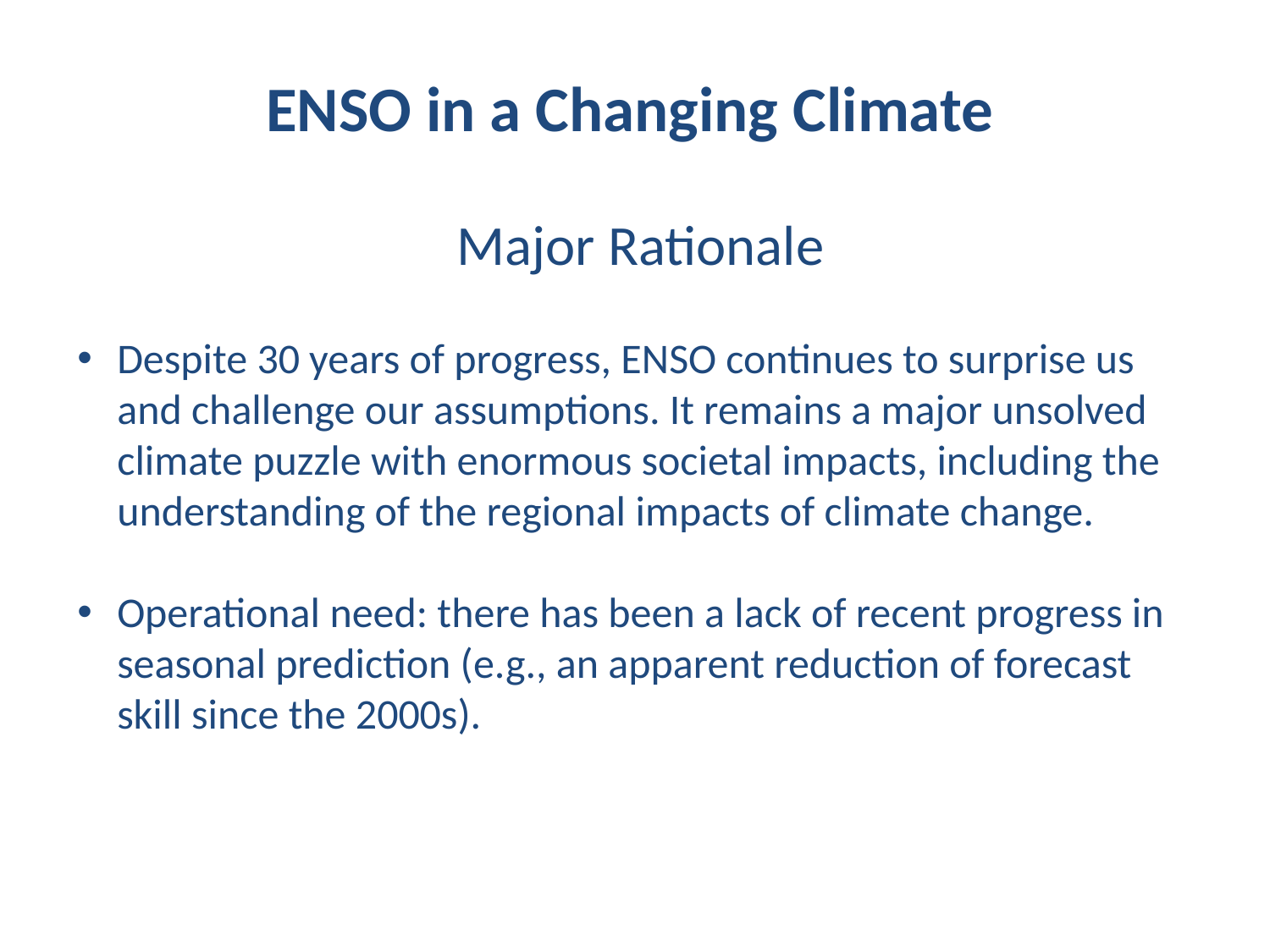

ENSO in a Changing Climate
Major Rationale
Despite 30 years of progress, ENSO continues to surprise us and challenge our assumptions. It remains a major unsolved climate puzzle with enormous societal impacts, including the understanding of the regional impacts of climate change.

Operational need: there has been a lack of recent progress in seasonal prediction (e.g., an apparent reduction of forecast skill since the 2000s).